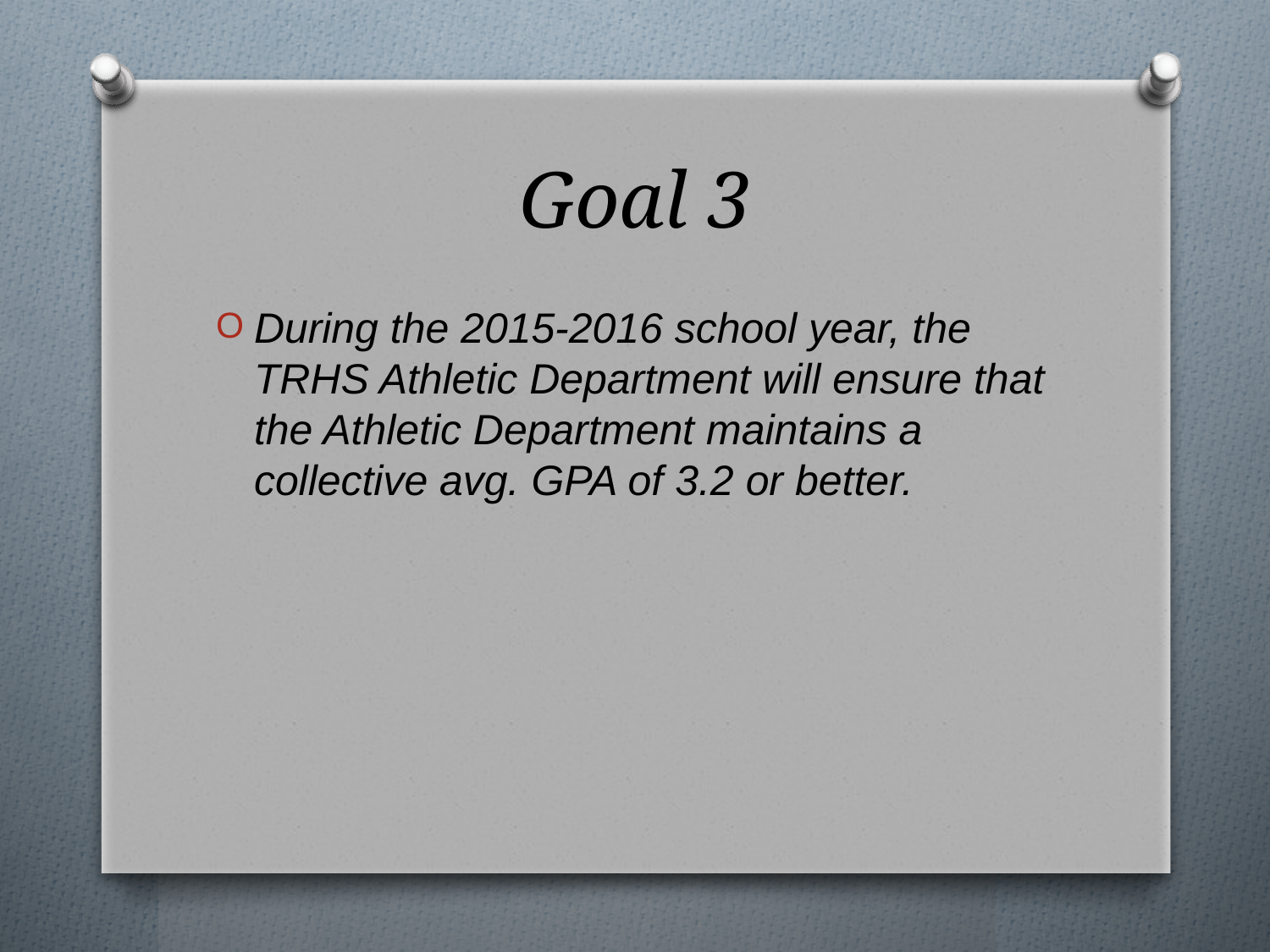

# Goal 3
During the 2015-2016 school year, the TRHS Athletic Department will ensure that the Athletic Department maintains a collective avg. GPA of 3.2 or better.